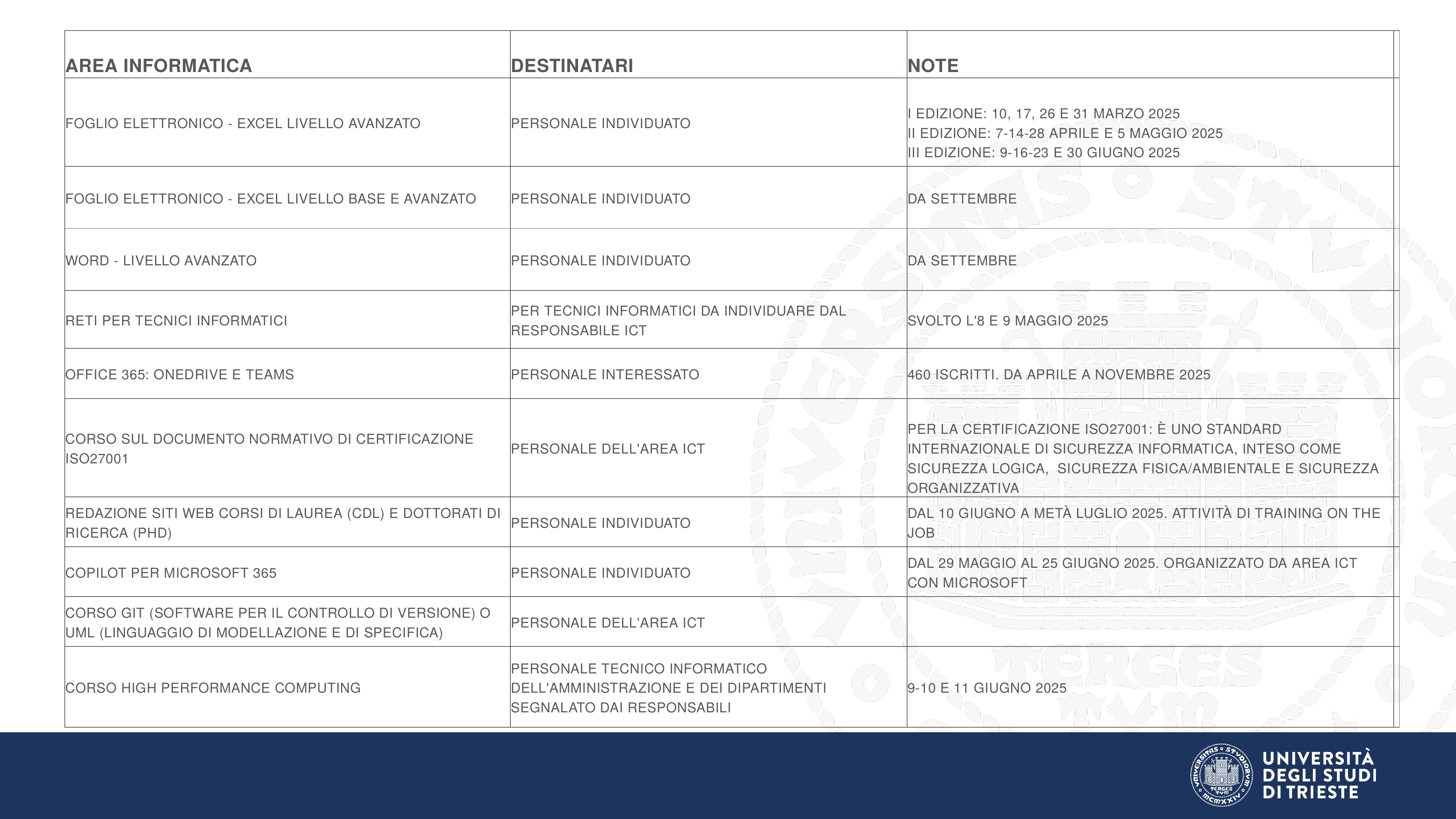

| Area informatica | Destinatari | Note |  |
| --- | --- | --- | --- |
| Foglio elettronico - Excel livello avanzato | personale individuato | I edizione: 10, 17, 26 e 31 marzo 2025 II edizione: 7-14-28 aprile e 5 maggio 2025 III edizione: 9-16-23 e 30 giugno 2025 |  |
| Foglio elettronico - Excel livello base e avanzato | personale individuato | da settembre |  |
| Word - livello avanzato | personale individuato | da settembre |  |
| Reti per tecnici informatici | per tecnici informatici da individuare dal Responsabile ICT | svolto l'8 e 9 maggio 2025 |  |
| Office 365: OneDrive e Teams | personale interessato | 460 iscritti. Da aprile a novembre 2025 |  |
| Corso sul documento normativo di certificazione iso27001 | personale dell'Area ICT | Per la certificazione iso27001: è uno standard internazionale di sicurezza informatica, inteso come sicurezza logica, sicurezza fisica/ambientale e sicurezza organizzativa |  |
| Redazione siti web Corsi di Laurea (CdL) e Dottorati di Ricerca (PhD) | personale individuato | Dal 10 giugno a metà luglio 2025. attività di training on the job |  |
| Copilot per Microsoft 365 | personale individuato | dal 29 maggio al 25 giugno 2025. Organizzato da Area ICT con Microsoft |  |
| Corso Git (software per il controllo di versione) o UML (linguaggio di modellazione e di specifica) | personale dell'Area ICT |  |  |
| Corso High Performance Computing | personale tecnico informatico dell'Amministrazione e dei Dipartimenti segnalato dai Responsabili | 9-10 e 11 giugno 2025 |  |